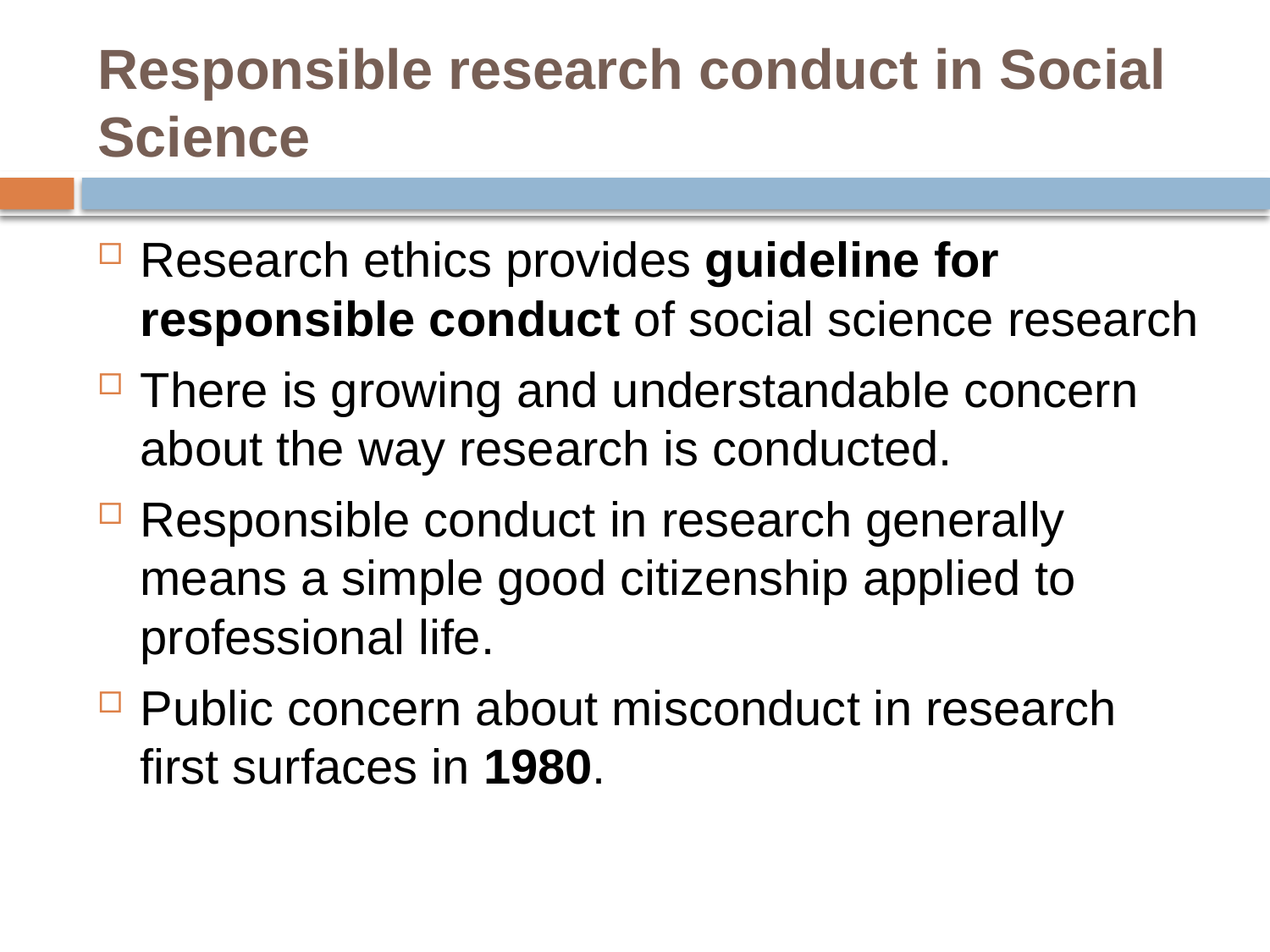

# Responsible research conduct in Social Science
Research ethics provides guideline for responsible conduct of social science research
There is growing and understandable concern about the way research is conducted.
Responsible conduct in research generally means a simple good citizenship applied to professional life.
Public concern about misconduct in research first surfaces in 1980.